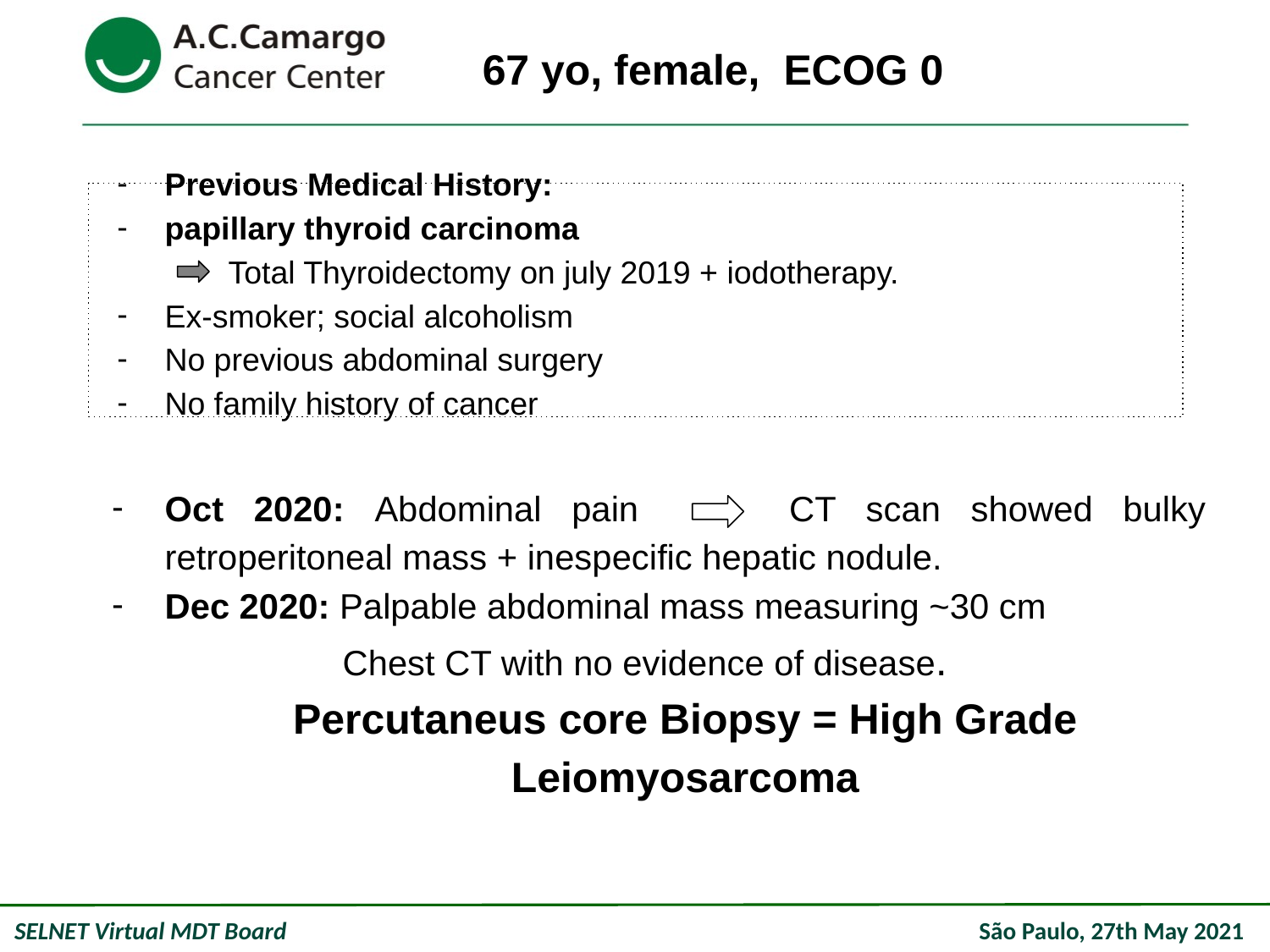

67 yo, female,  ECOG 0
Previous Medical History:
papillary thyroid carcinoma
Total Thyroidectomy on july 2019 + iodotherapy.
Ex-smoker; social alcoholism
No previous abdominal surgery
No family history of cancer

Oct 2020: Abdominal pain     CT scan showed bulky retroperitoneal mass + inespecific hepatic nodule.
Dec 2020: Palpable abdominal mass measuring ~30 cm
               Chest CT with no evidence of disease.
Percutaneus core Biopsy = High Grade Leiomyosarcoma

SELNET Virtual MDT Board                                                                                                                              São Paulo, 27th May 2021